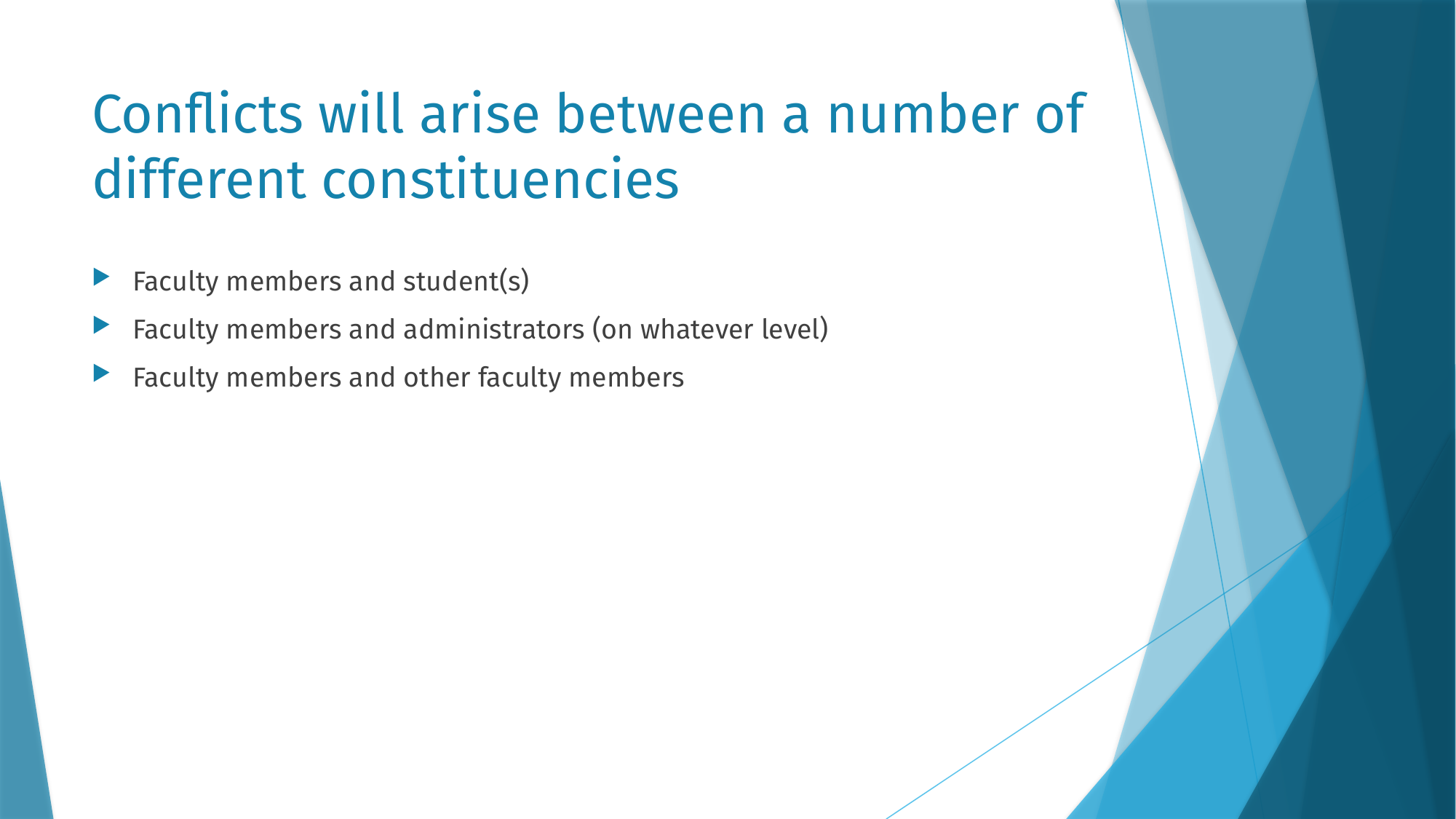

# Conflicts will arise between a number of different constituencies
Faculty members and student(s)
Faculty members and administrators (on whatever level)
Faculty members and other faculty members